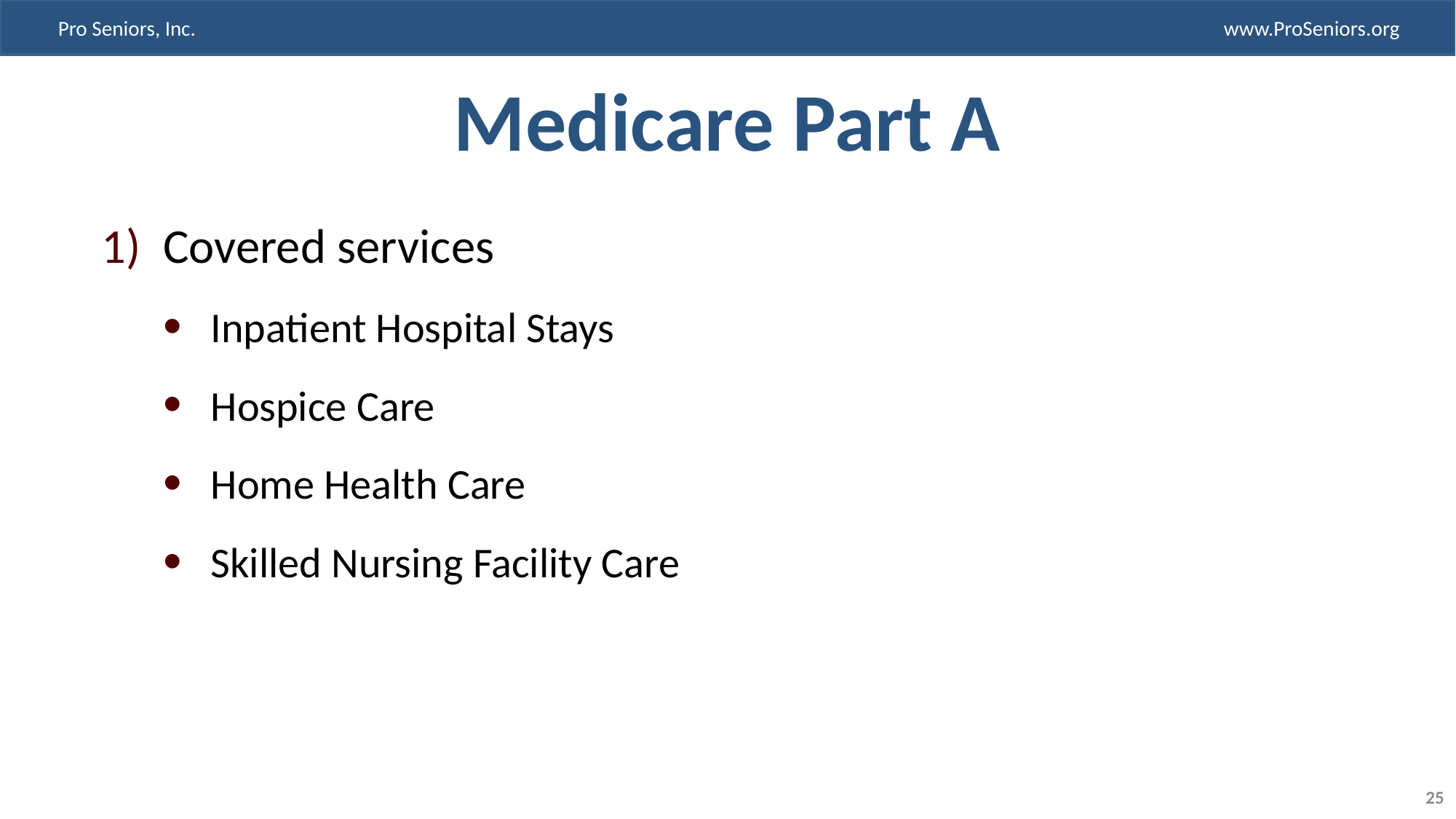

# Medicare Part A
Covered services
Inpatient Hospital Stays
Hospice Care
Home Health Care
Skilled Nursing Facility Care
25